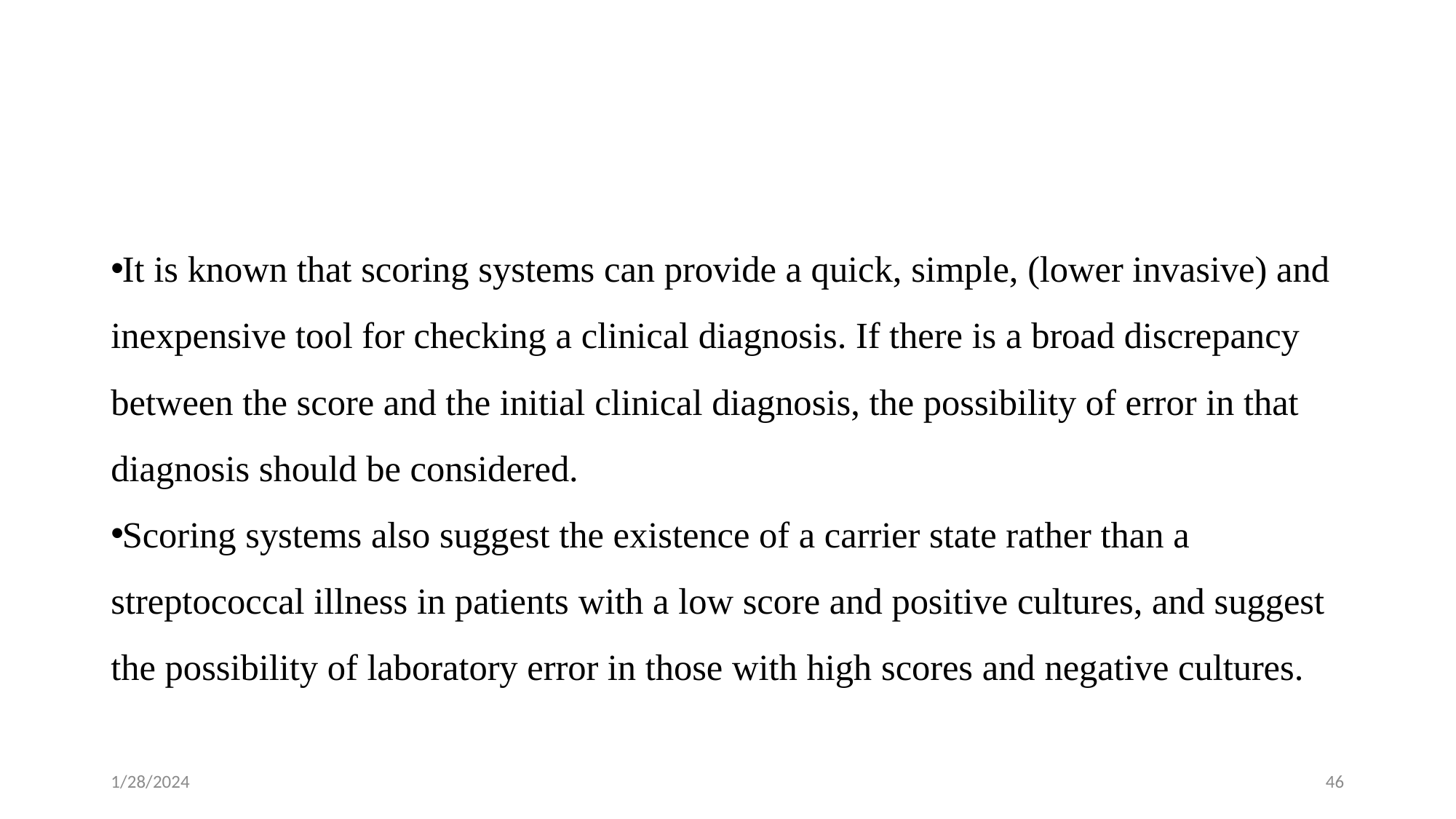

#
It is known that scoring systems can provide a quick, simple, (lower invasive) and inexpensive tool for checking a clinical diagnosis. If there is a broad discrepancy between the score and the initial clinical diagnosis, the possibility of error in that diagnosis should be considered.
Scoring systems also suggest the existence of a carrier state rather than a streptococcal illness in patients with a low score and positive cultures, and suggest the possibility of laboratory error in those with high scores and negative cultures.
1/28/2024
46